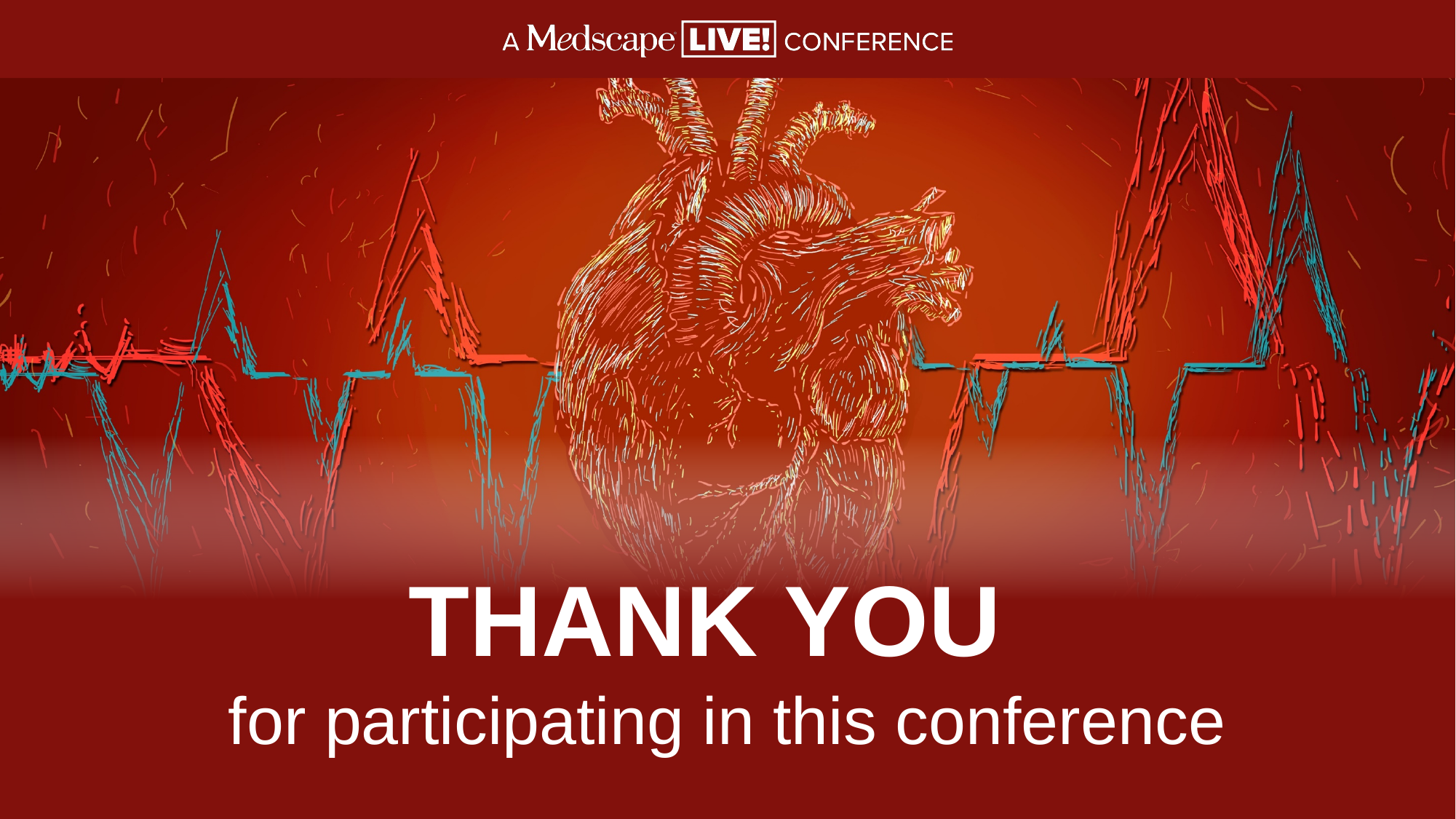

THANK YOU
for participating in this conference